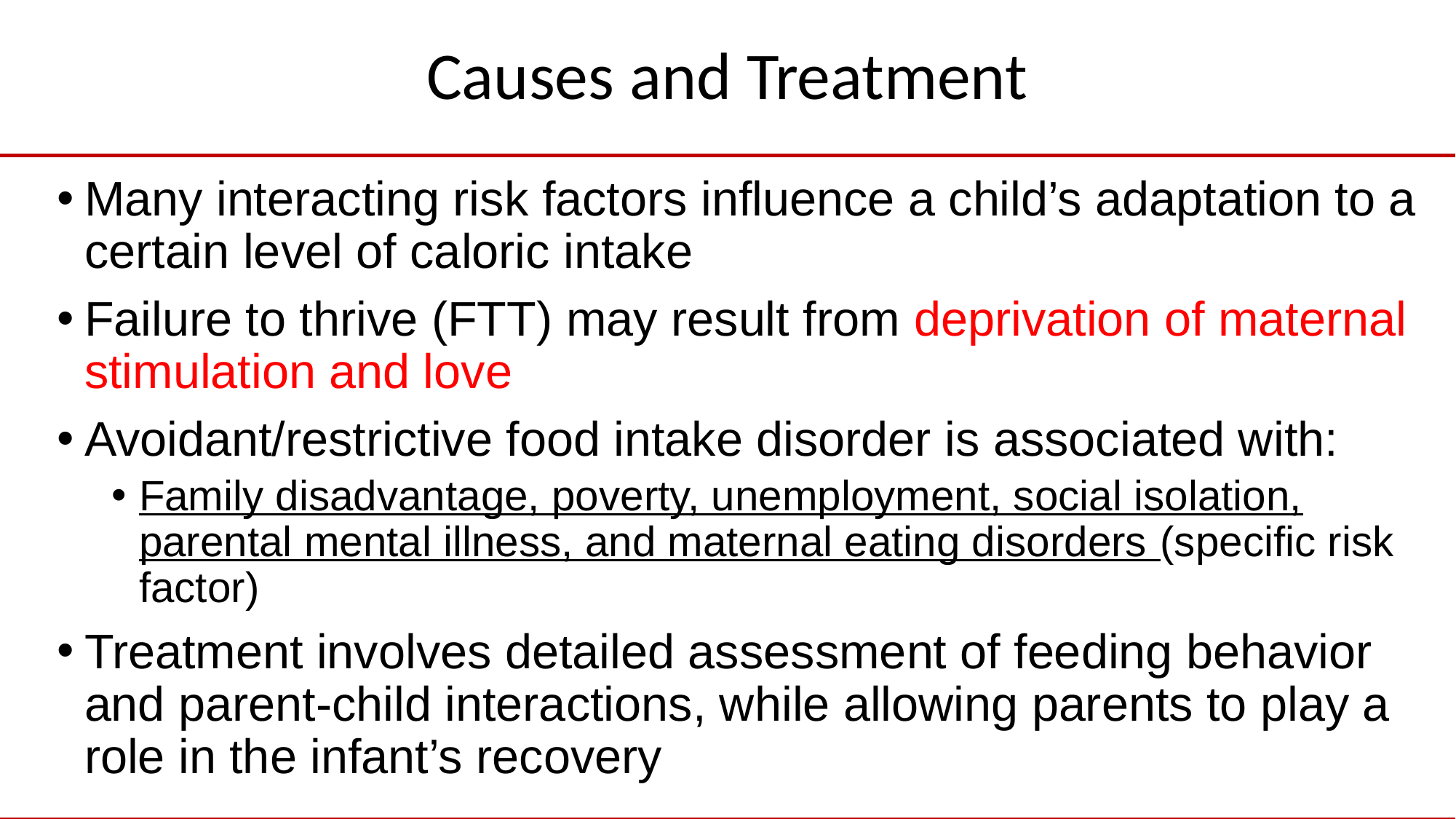

# Causes and Treatment
Many interacting risk factors influence a child’s adaptation to a certain level of caloric intake
Failure to thrive (FTT) may result from deprivation of maternal stimulation and love
Avoidant/restrictive food intake disorder is associated with:
Family disadvantage, poverty, unemployment, social isolation, parental mental illness, and maternal eating disorders (specific risk factor)
Treatment involves detailed assessment of feeding behavior and parent-child interactions, while allowing parents to play a role in the infant’s recovery